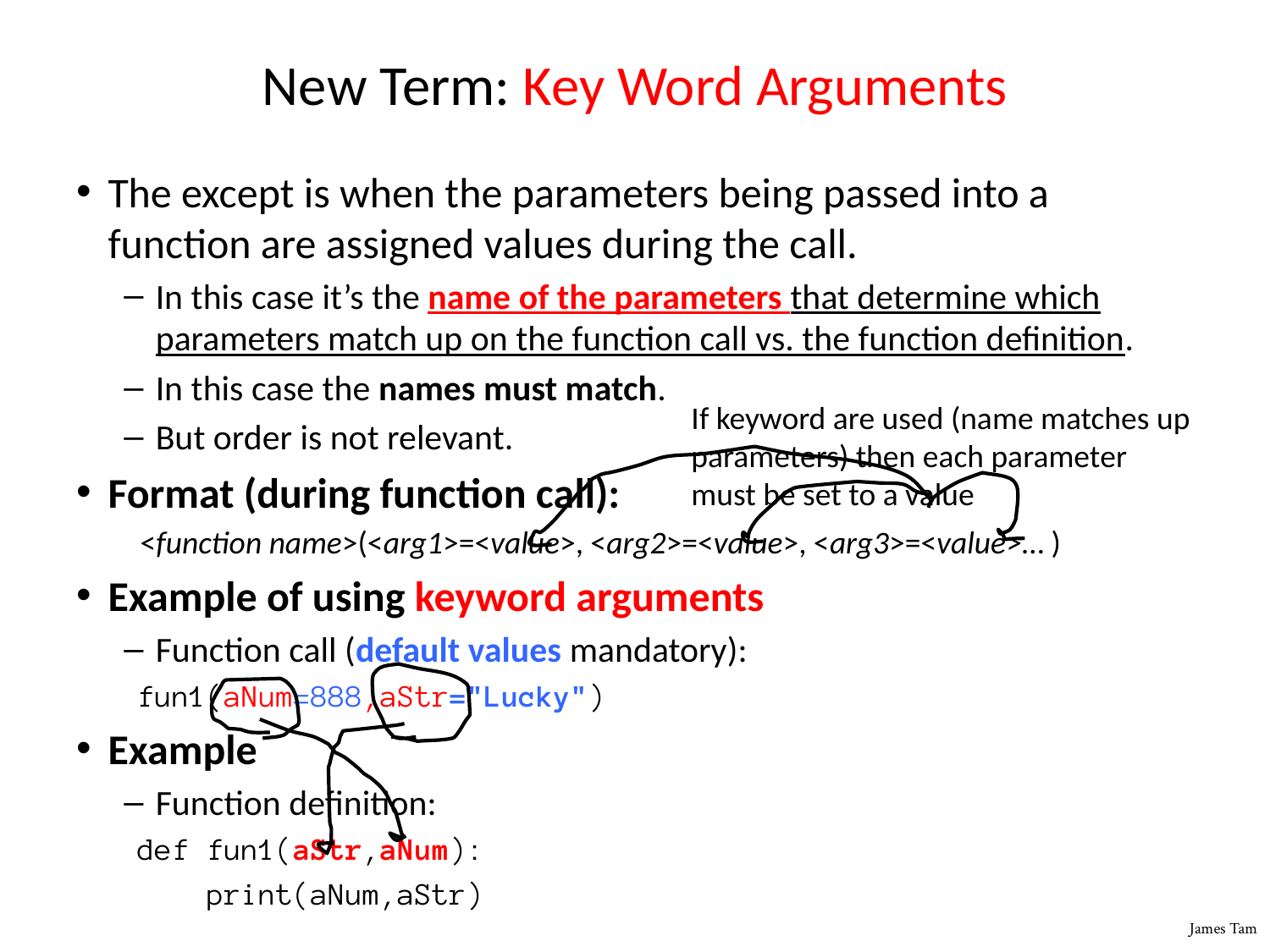

# New Term: Key Word Arguments
The except is when the parameters being passed into a function are assigned values during the call.
In this case it’s the name of the parameters that determine which parameters match up on the function call vs. the function definition.
In this case the names must match.
But order is not relevant.
Format (during function call):
<function name>(<arg1>=<value>, <arg2>=<value>, <arg3>=<value>… )
Example of using keyword arguments
Function call (default values mandatory):
fun1(aNum=888,aStr="Lucky")
Example
Function definition:
def fun1(aStr,aNum):
    print(aNum,aStr)
If keyword are used (name matches up parameters) then each parameter must be set to a value